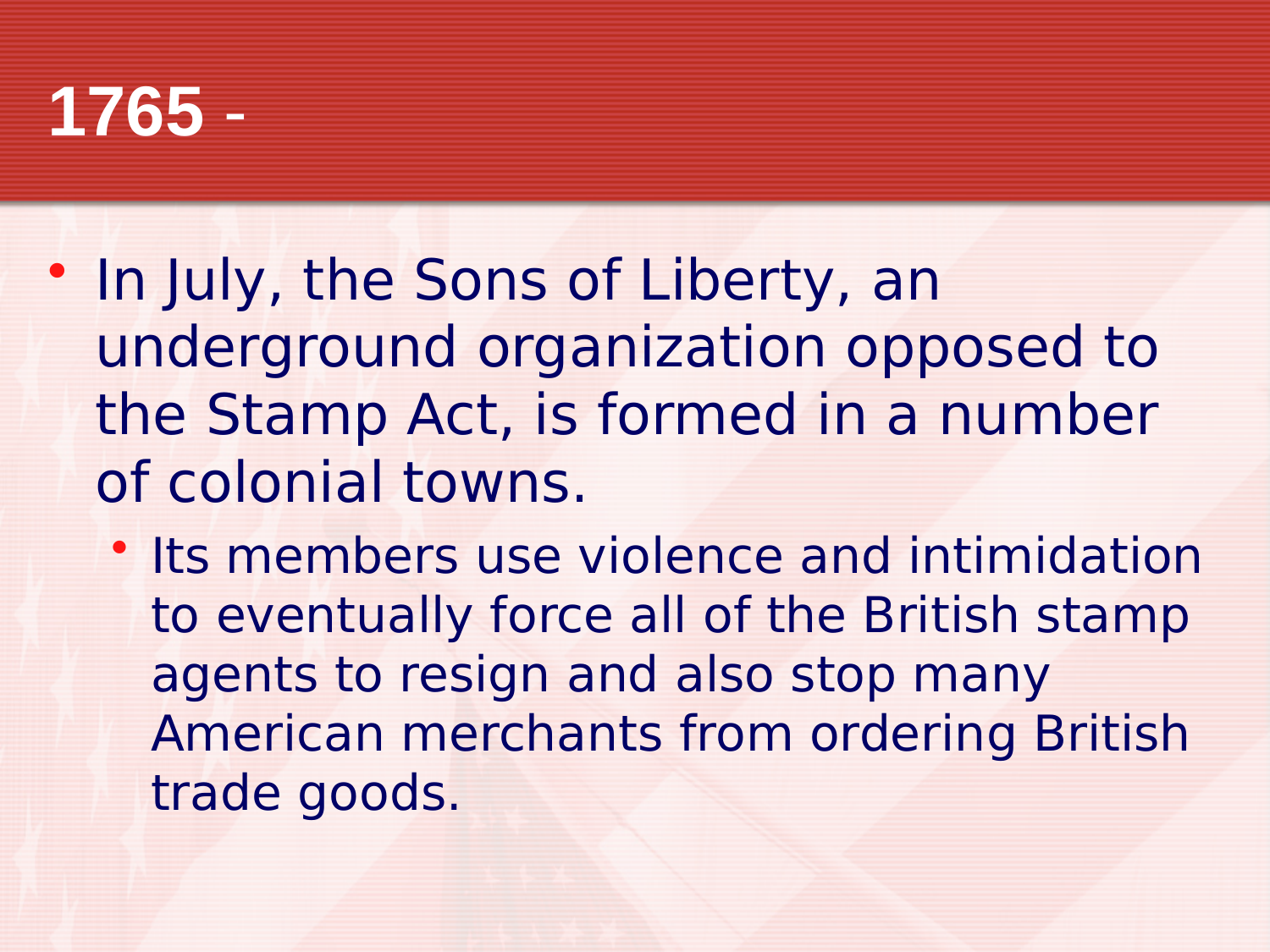

# 1765 -
In July, the Sons of Liberty, an underground organization opposed to the Stamp Act, is formed in a number of colonial towns.
Its members use violence and intimidation to eventually force all of the British stamp agents to resign and also stop many American merchants from ordering British trade goods.